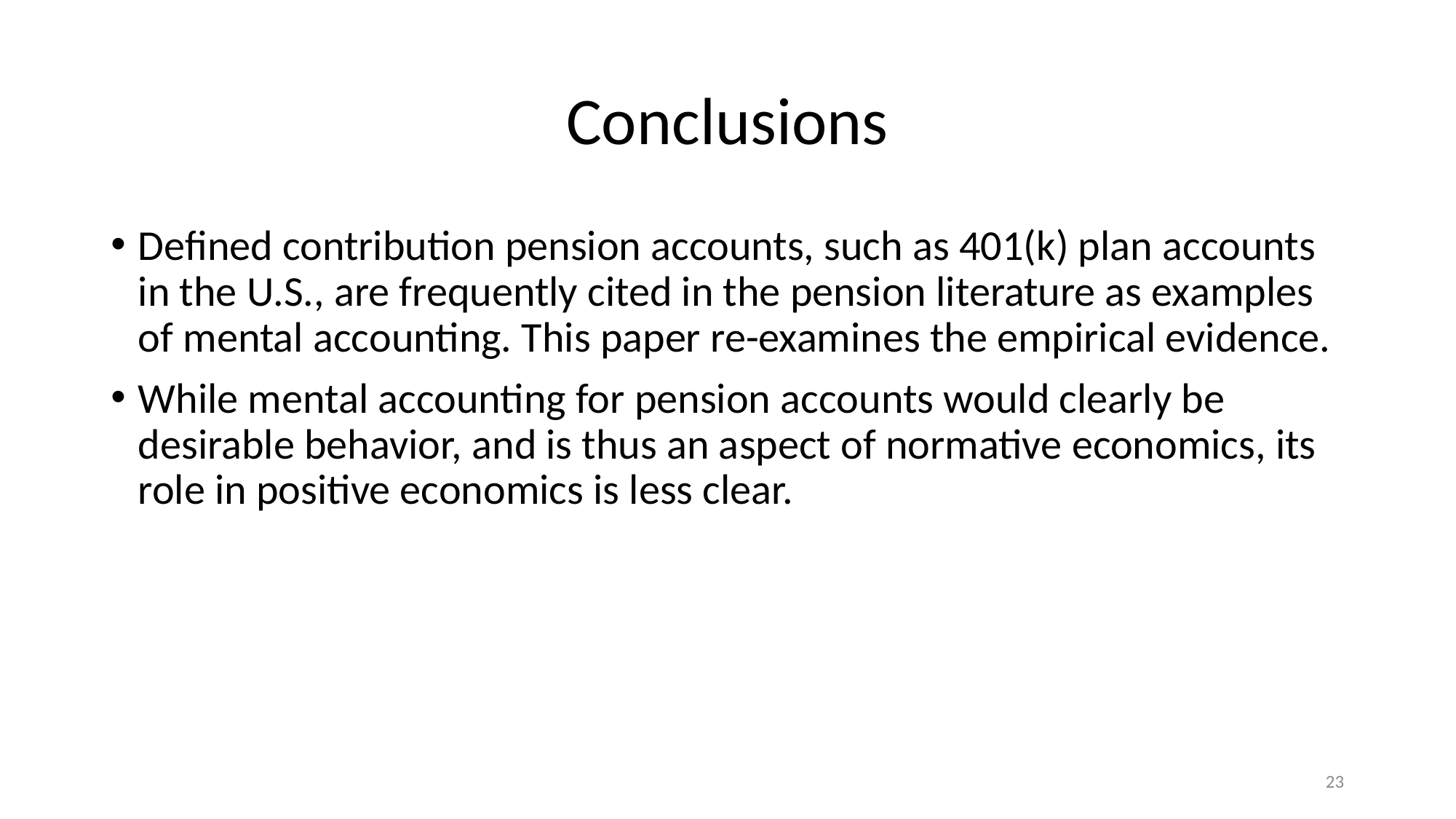

# Conclusions
Defined contribution pension accounts, such as 401(k) plan accounts in the U.S., are frequently cited in the pension literature as examples of mental accounting. This paper re-examines the empirical evidence.
While mental accounting for pension accounts would clearly be desirable behavior, and is thus an aspect of normative economics, its role in positive economics is less clear.
23